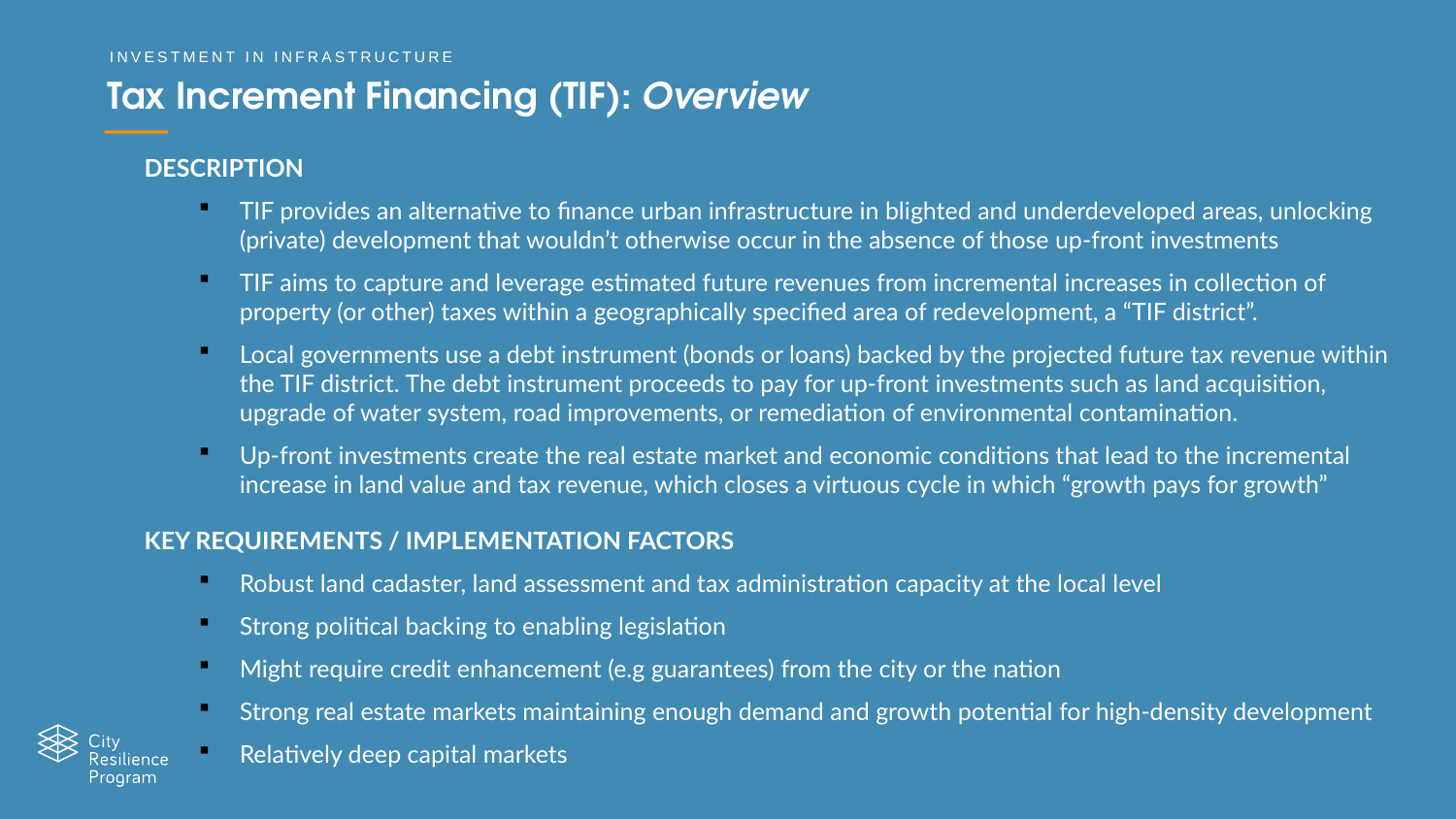

INVESTMENT IN INFRASTRUCTURE
Tax Increment Financing (TIF): Overview

DESCRIPTION
TIF provides an alternative to finance urban infrastructure in blighted and underdeveloped areas, unlocking (private) development that wouldn’t otherwise occur in the absence of those up-front investments
TIF aims to capture and leverage estimated future revenues from incremental increases in collection of property (or other) taxes within a geographically specified area of redevelopment, a “TIF district”.
Local governments use a debt instrument (bonds or loans) backed by the projected future tax revenue within the TIF district. The debt instrument proceeds to pay for up-front investments such as land acquisition, upgrade of water system, road improvements, or remediation of environmental contamination.
Up-front investments create the real estate market and economic conditions that lead to the incremental increase in land value and tax revenue, which closes a virtuous cycle in which “growth pays for growth”
KEY REQUIREMENTS / IMPLEMENTATION FACTORS
Robust land cadaster, land assessment and tax administration capacity at the local level
Strong political backing to enabling legislation
Might require credit enhancement (e.g guarantees) from the city or the nation
Strong real estate markets maintaining enough demand and growth potential for high-density development
Relatively deep capital markets